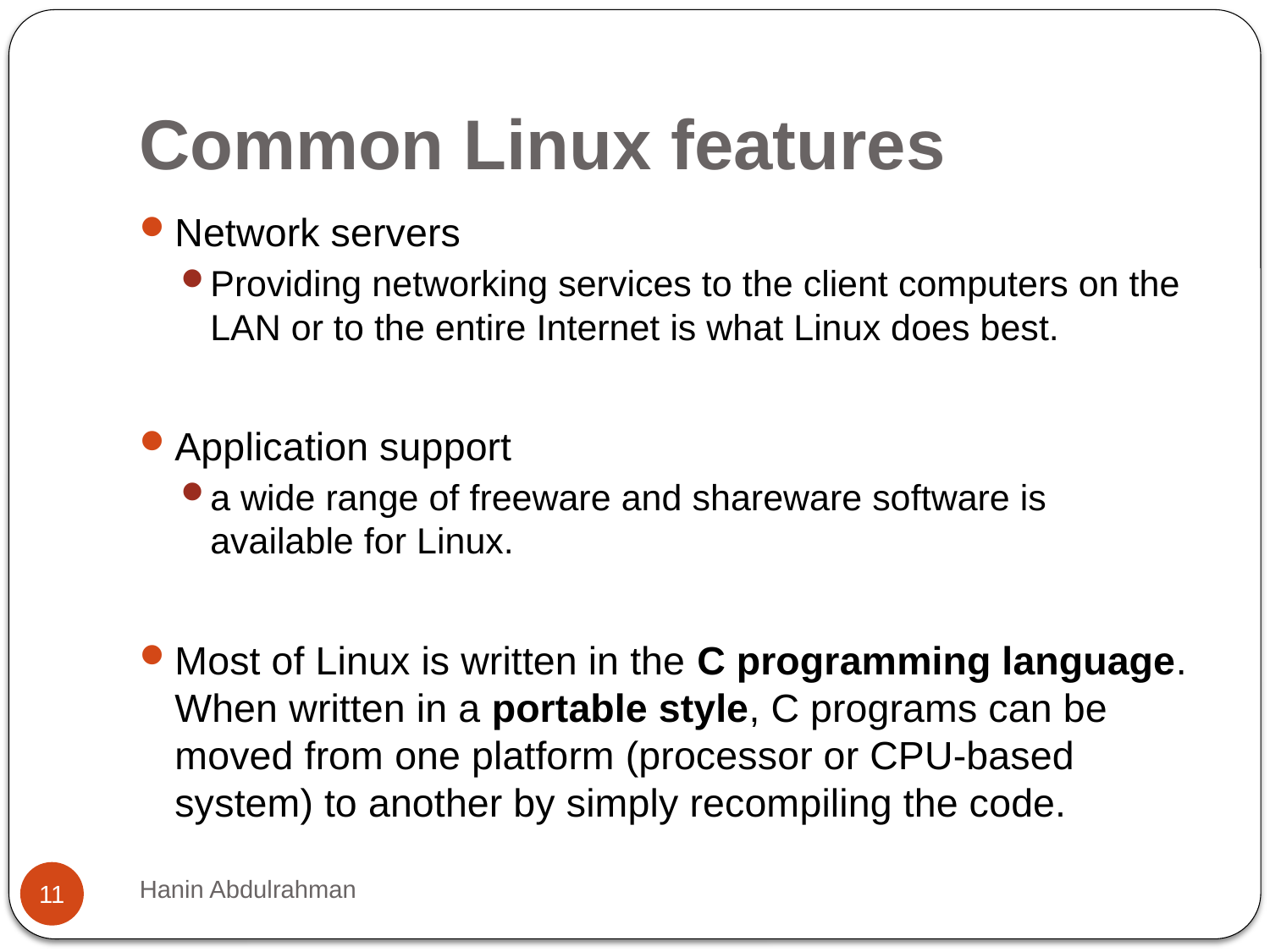

# Common Linux features
Network servers
Providing networking services to the client computers on the LAN or to the entire Internet is what Linux does best.

Application support
a wide range of freeware and shareware software is available for Linux.

Most of Linux is written in the C programming language. When written in a portable style, C programs can be moved from one platform (processor or CPU-based system) to another by simply recompiling the code.

Hanin Abdulrahman
11